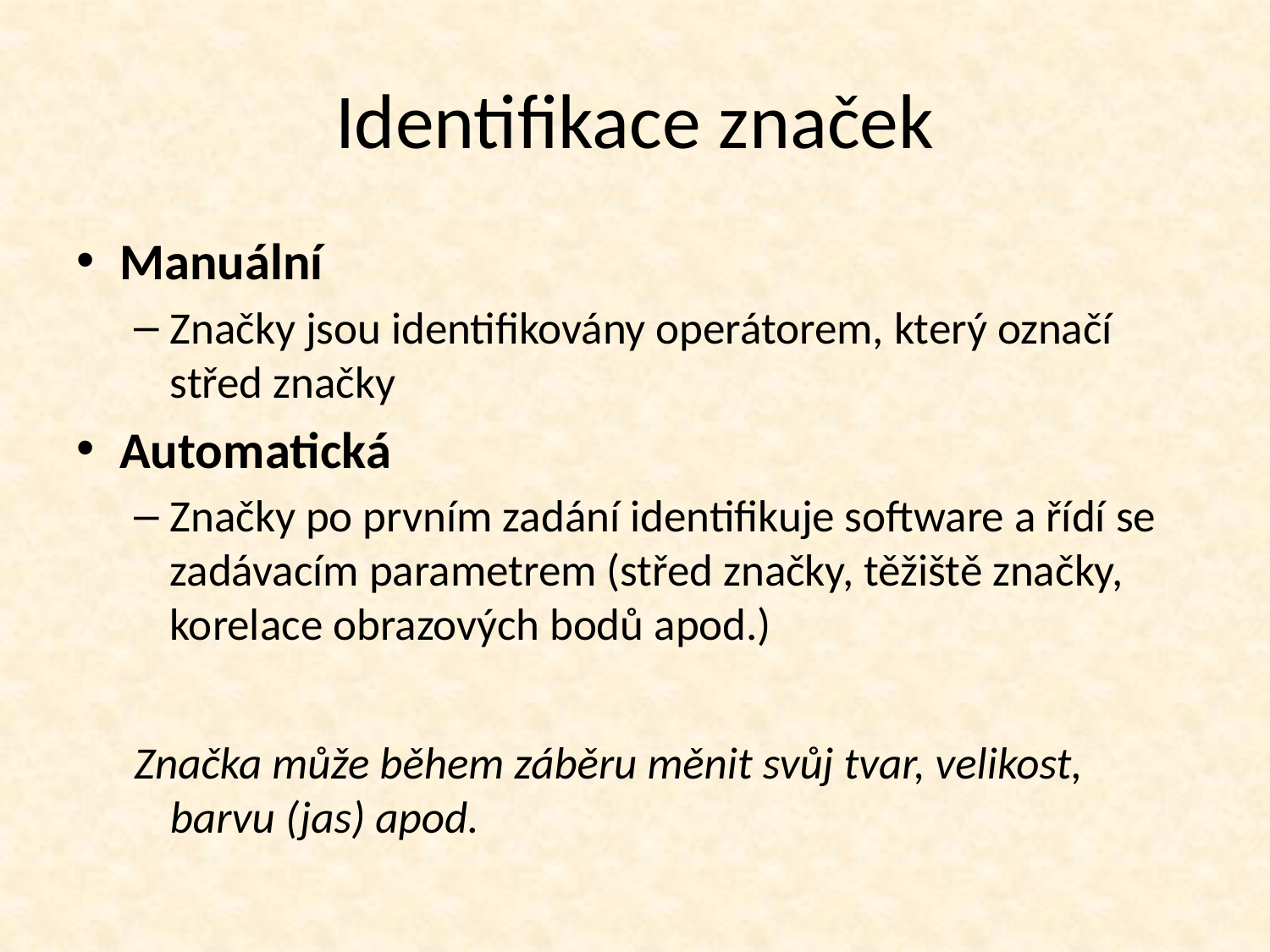

# Identifikace značek
Manuální
Značky jsou identifikovány operátorem, který označí střed značky
Automatická
Značky po prvním zadání identifikuje software a řídí se zadávacím parametrem (střed značky, těžiště značky, korelace obrazových bodů apod.)

Značka může během záběru měnit svůj tvar, velikost, barvu (jas) apod.